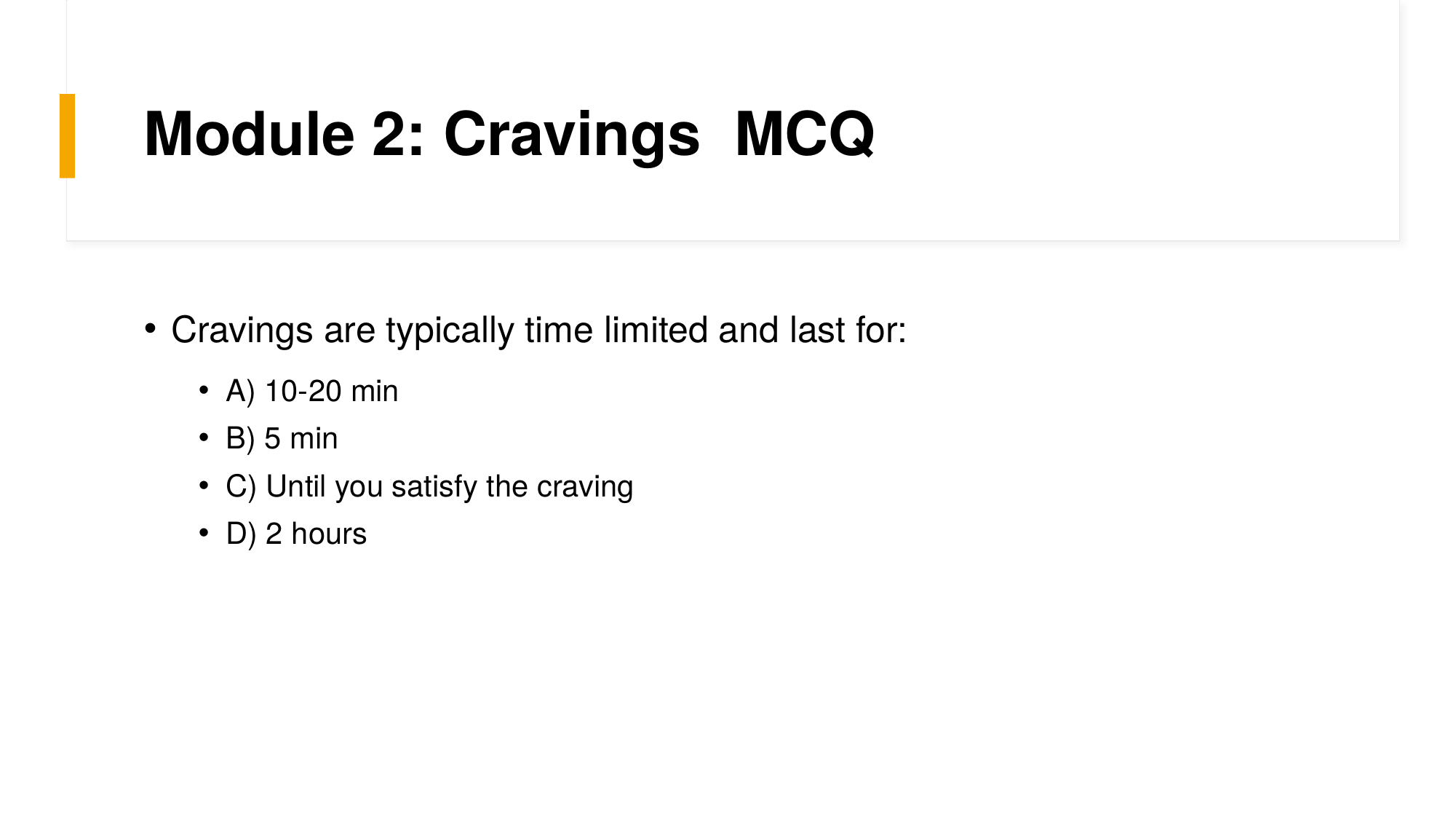

# Module 2: Cravings  MCQ
Cravings are typically time limited and last for:
A) 10-20 min
B) 5 min
C) Until you satisfy the craving
D) 2 hours